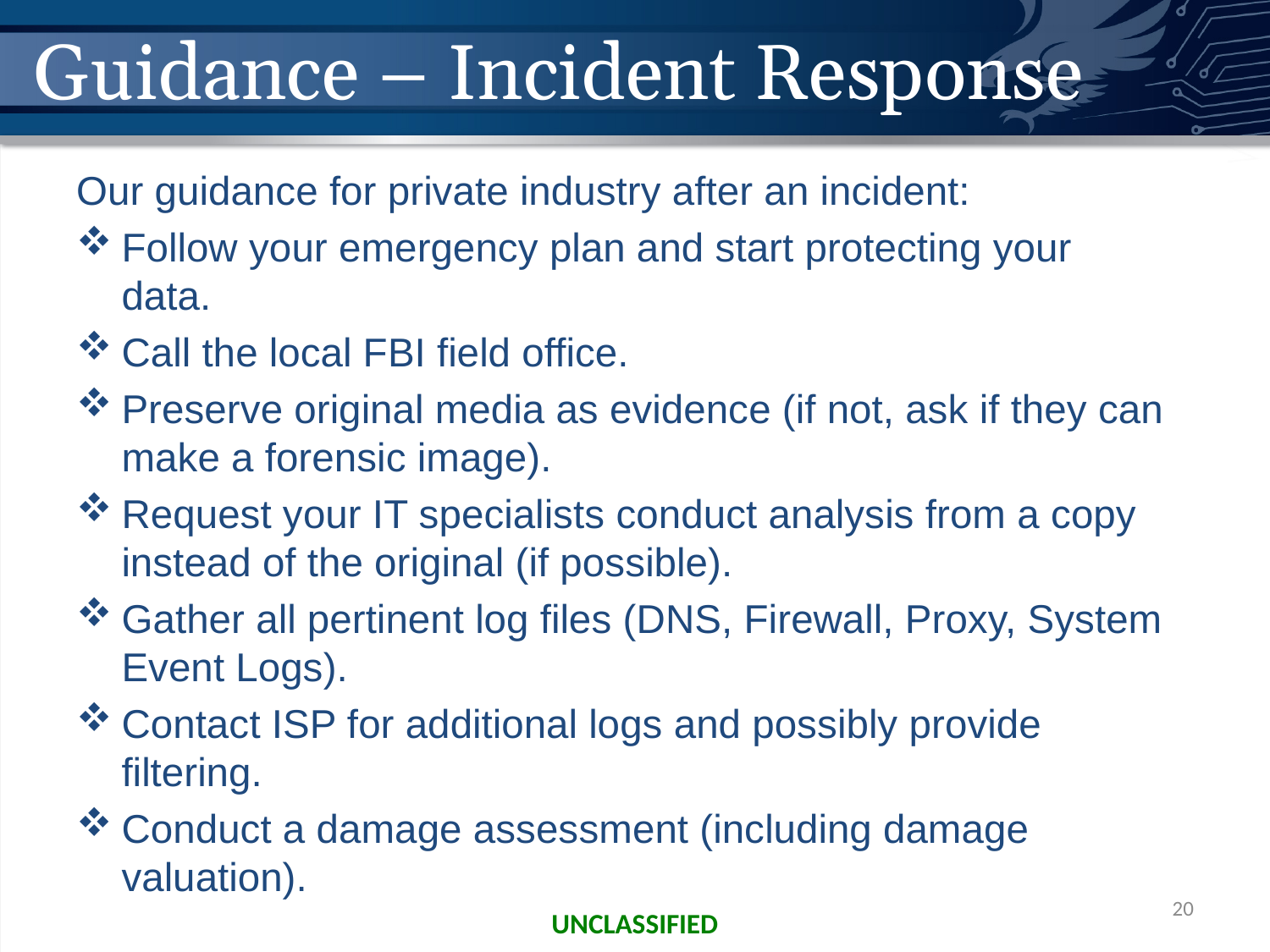

# Guidance – Incident Response
Our guidance for private industry after an incident:
Follow your emergency plan and start protecting your data.
Call the local FBI field office.
Preserve original media as evidence (if not, ask if they can make a forensic image).
Request your IT specialists conduct analysis from a copy instead of the original (if possible).
Gather all pertinent log files (DNS, Firewall, Proxy, System Event Logs).
Contact ISP for additional logs and possibly provide filtering.
Conduct a damage assessment (including damage valuation).
20